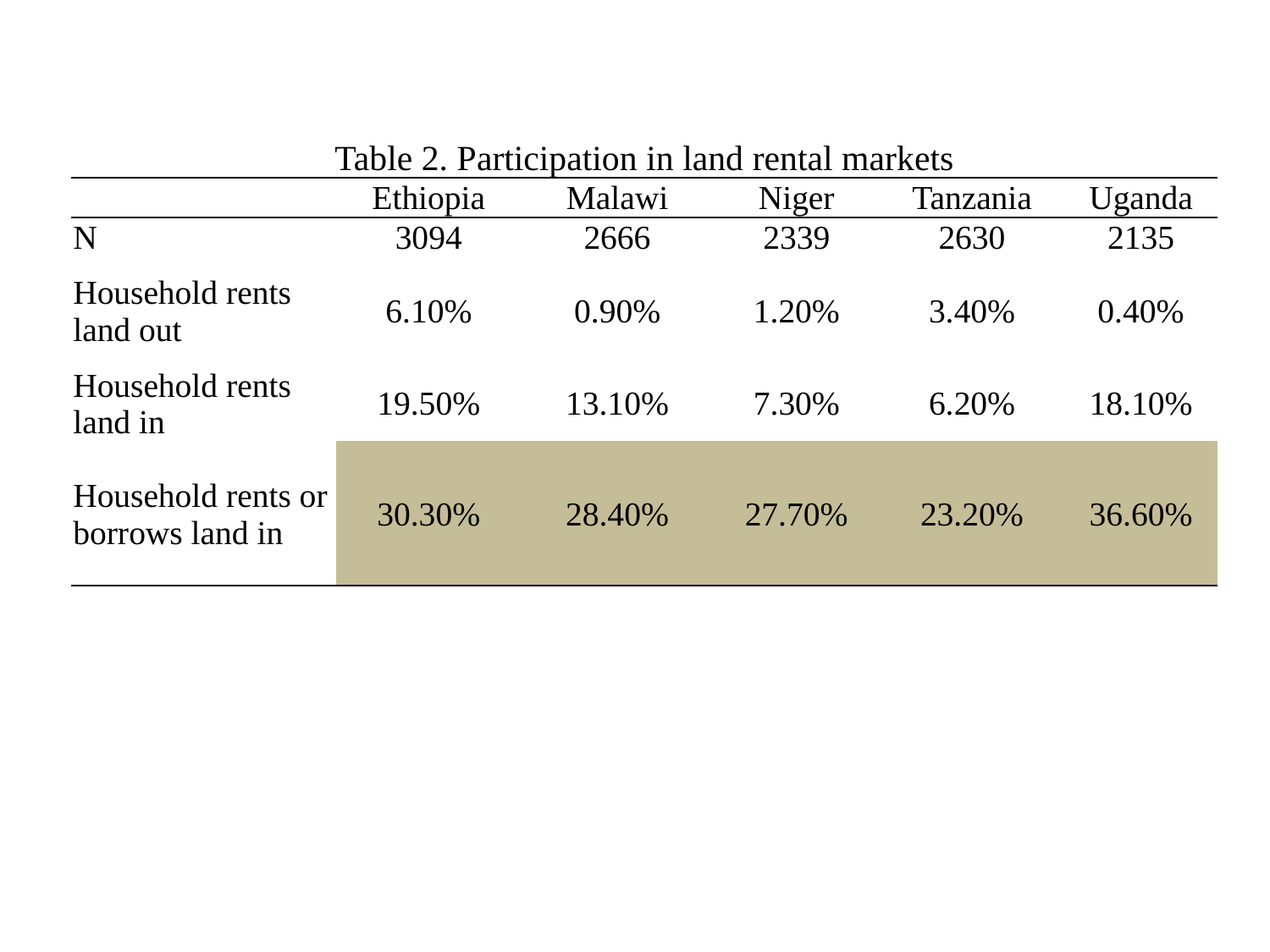

| Table 2. Participation in land rental markets |  |  |  |  |  |
| --- | --- | --- | --- | --- | --- |
|  | Ethiopia | Malawi | Niger | Tanzania | Uganda |
| N | 3094 | 2666 | 2339 | 2630 | 2135 |
| Household rents land out | 6.10% | 0.90% | 1.20% | 3.40% | 0.40% |
| Household rents land in | 19.50% | 13.10% | 7.30% | 6.20% | 18.10% |
| Household rents or borrows land in | 30.30% | 28.40% | 27.70% | 23.20% | 36.60% |